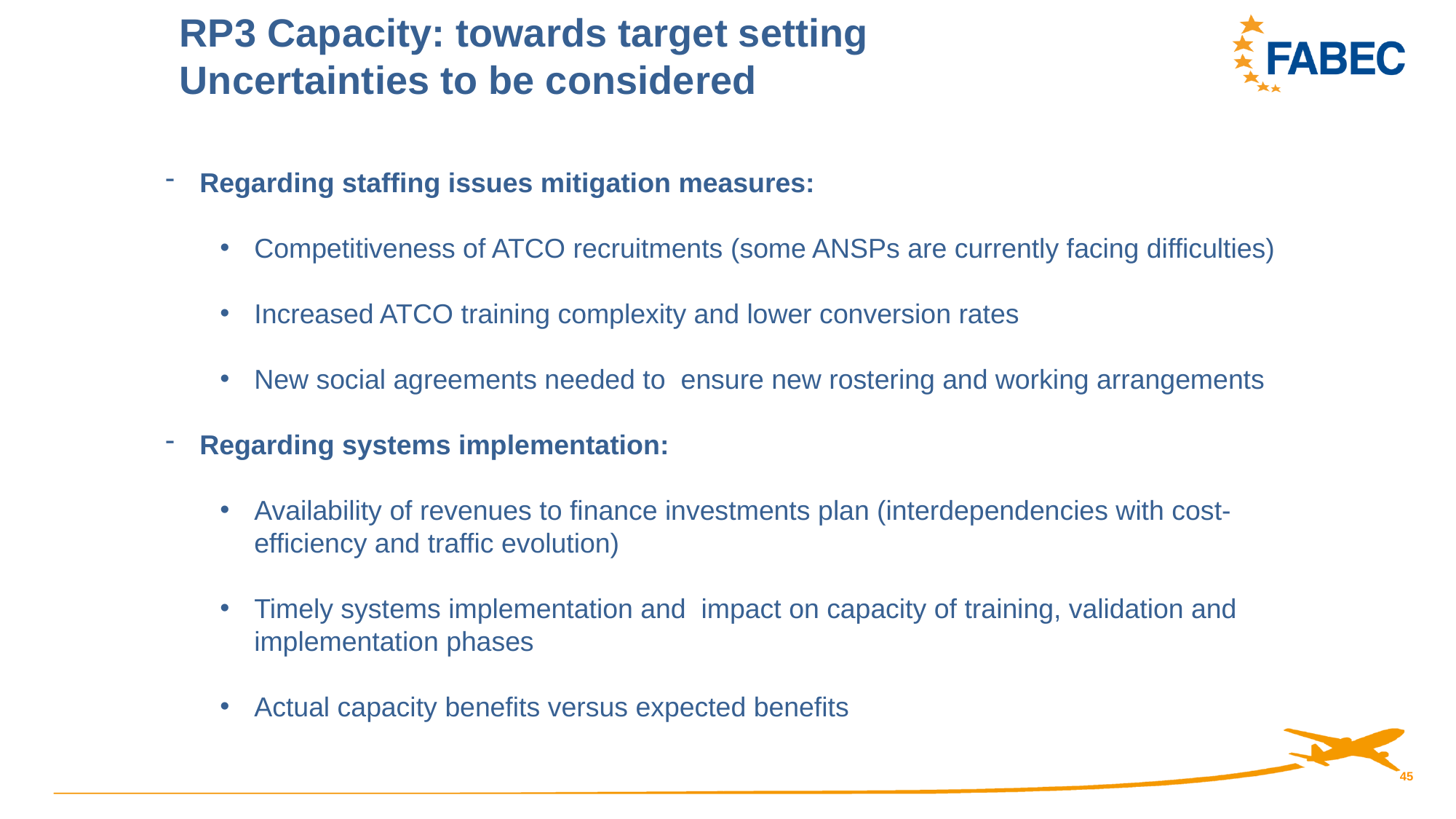

RP3 Capacity: towards target setting
Uncertainties to be considered
Regarding staffing issues mitigation measures:

Competitiveness of ATCO recruitments (some ANSPs are currently facing difficulties)

Increased ATCO training complexity and lower conversion rates

New social agreements needed to  ensure new rostering and working arrangements

Regarding systems implementation:

Availability of revenues to finance investments plan (interdependencies with cost-efficiency and traffic evolution)

Timely systems implementation and  impact on capacity of training, validation and implementation phases

Actual capacity benefits versus expected benefits